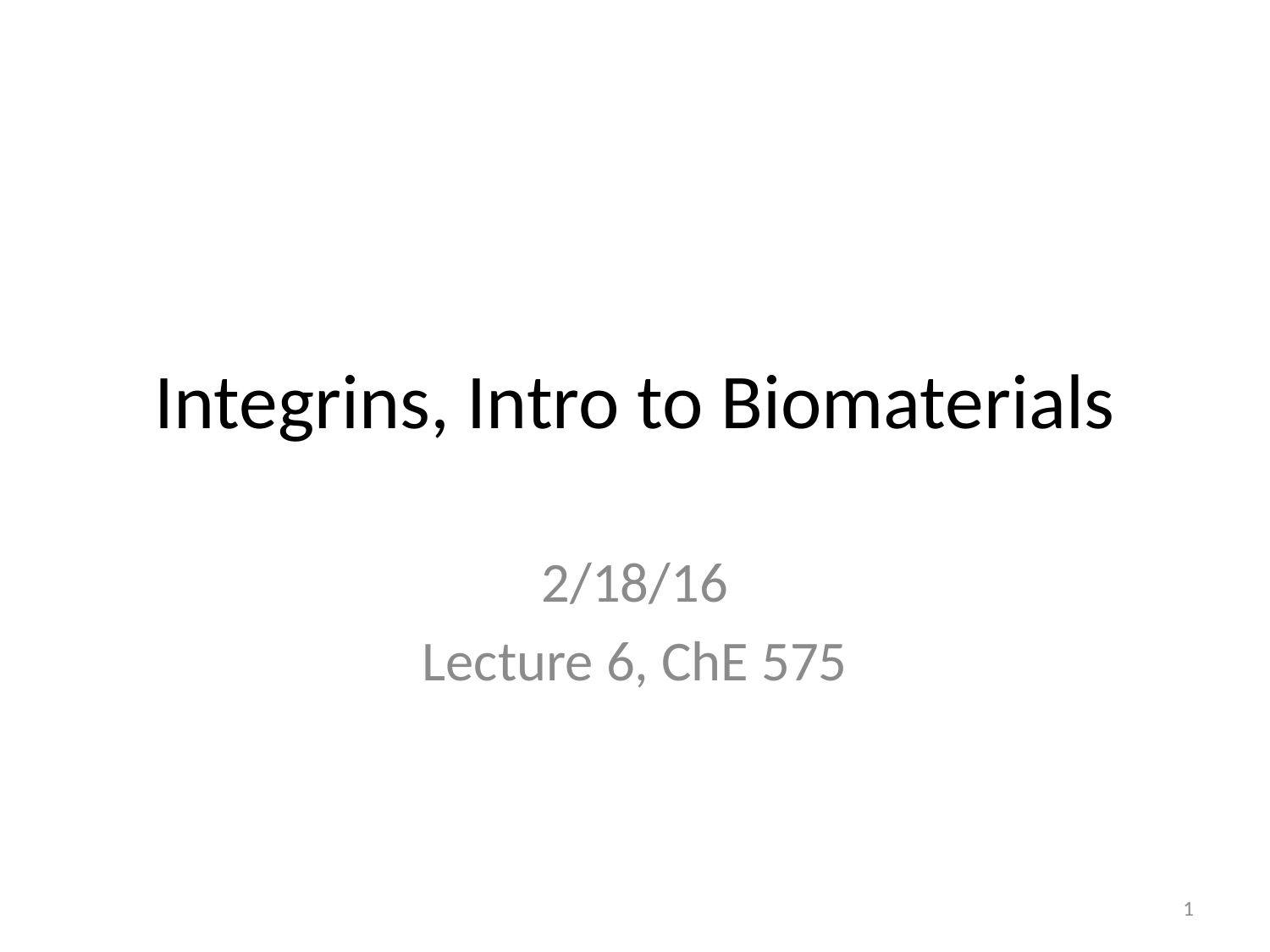

# Integrins, Intro to Biomaterials
2/18/16
Lecture 6, ChE 575
1